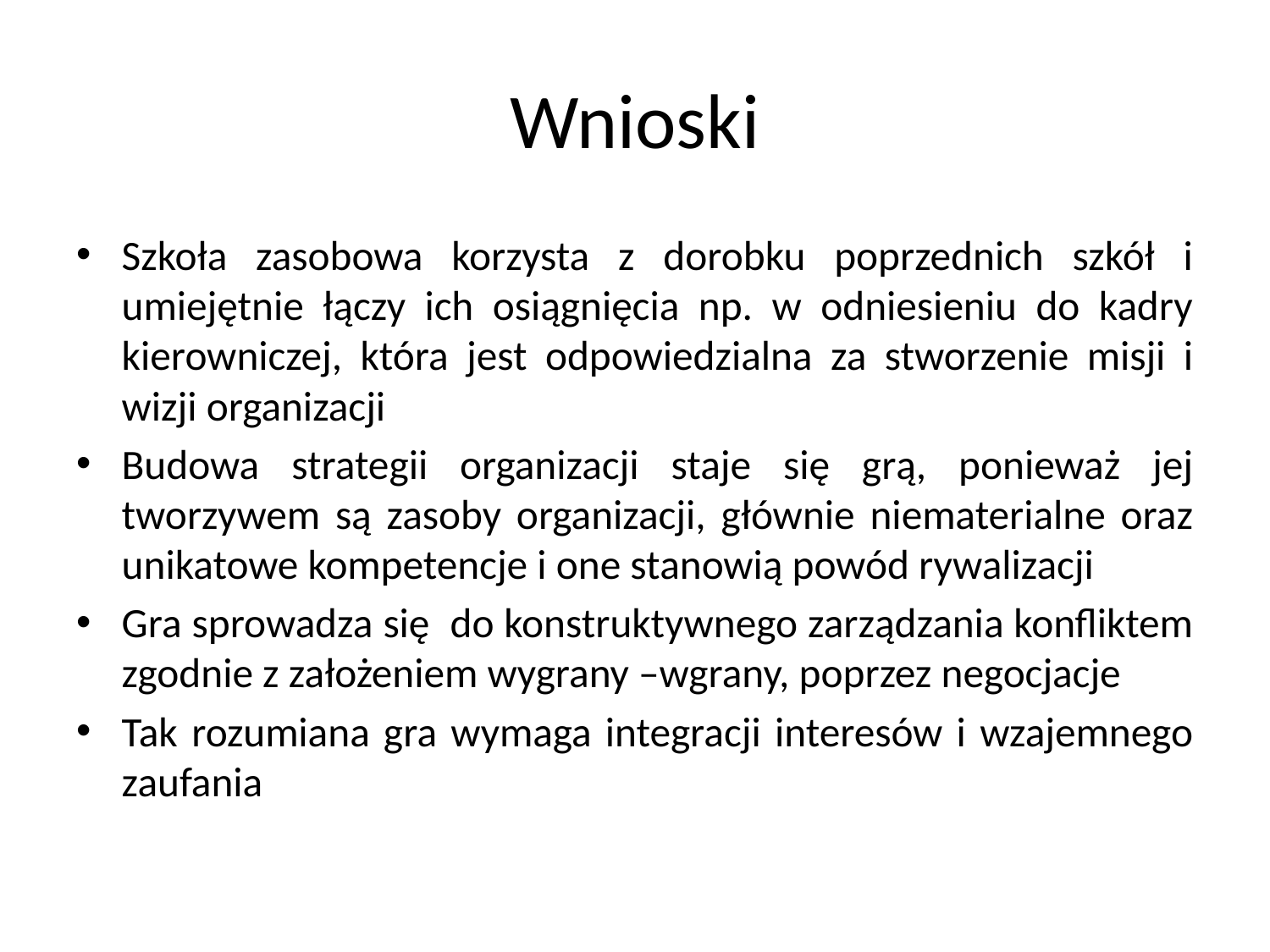

# Wnioski
Szkoła zasobowa korzysta z dorobku poprzednich szkół i umiejętnie łączy ich osiągnięcia np. w odniesieniu do kadry kierowniczej, która jest odpowiedzialna za stworzenie misji i wizji organizacji
Budowa strategii organizacji staje się grą, ponieważ jej tworzywem są zasoby organizacji, głównie niematerialne oraz unikatowe kompetencje i one stanowią powód rywalizacji
Gra sprowadza się  do konstruktywnego zarządzania konfliktem zgodnie z założeniem wygrany –wgrany, poprzez negocjacje
Tak rozumiana gra wymaga integracji interesów i wzajemnego zaufania